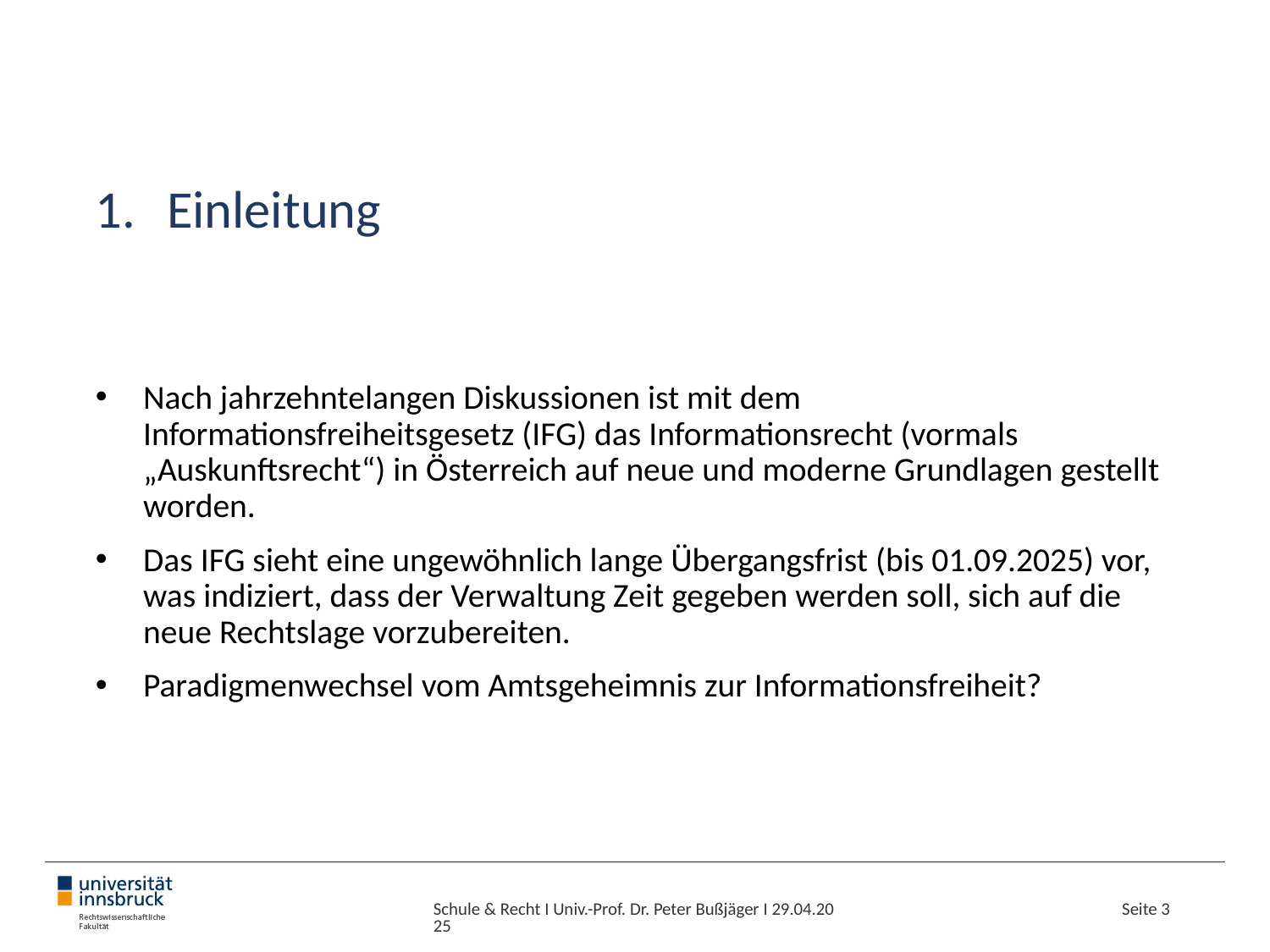

# Einleitung

Nach jahrzehntelangen Diskussionen ist mit dem Informationsfreiheitsgesetz (IFG) das Informationsrecht (vormals „Auskunftsrecht“) in Österreich auf neue und moderne Grundlagen gestellt worden.
Das IFG sieht eine ungewöhnlich lange Übergangsfrist (bis 01.09.2025) vor, was indiziert, dass der Verwaltung Zeit gegeben werden soll, sich auf die neue Rechtslage vorzubereiten.
Paradigmenwechsel vom Amtsgeheimnis zur Informationsfreiheit?
Schule & Recht I Univ.-Prof. Dr. Peter Bußjäger I 29.04.2025
Seite 3